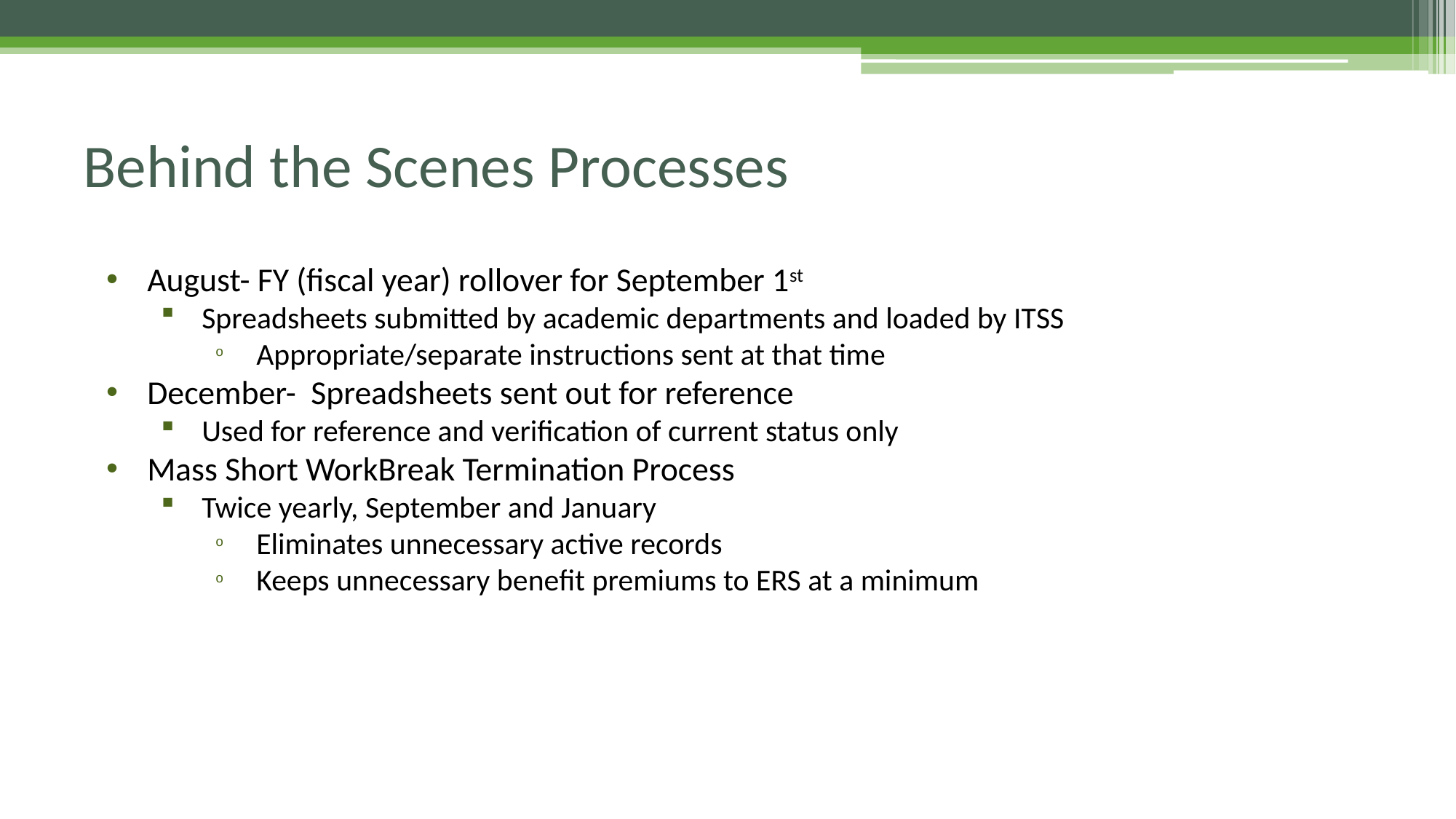

# Behind the Scenes Processes

August- FY (fiscal year) rollover for September 1st
Spreadsheets submitted by academic departments and loaded by ITSS
Appropriate/separate instructions sent at that time
December-  Spreadsheets sent out for reference
Used for reference and verification of current status only
Mass Short WorkBreak Termination Process
Twice yearly, September and January
Eliminates unnecessary active records
Keeps unnecessary benefit premiums to ERS at a minimum